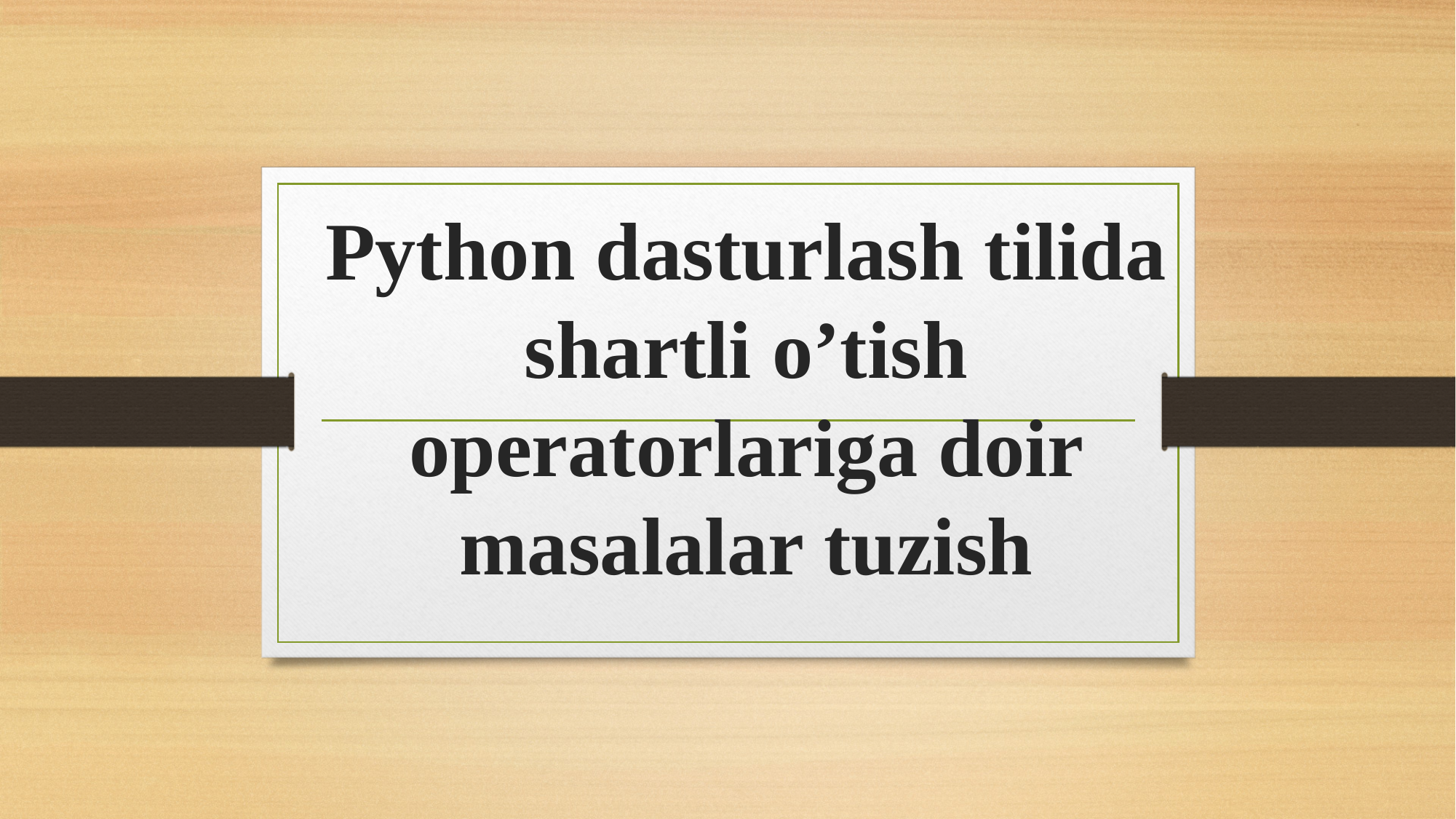

# Python dasturlash tilida shartli o’tish operatorlariga doir masalalar tuzish